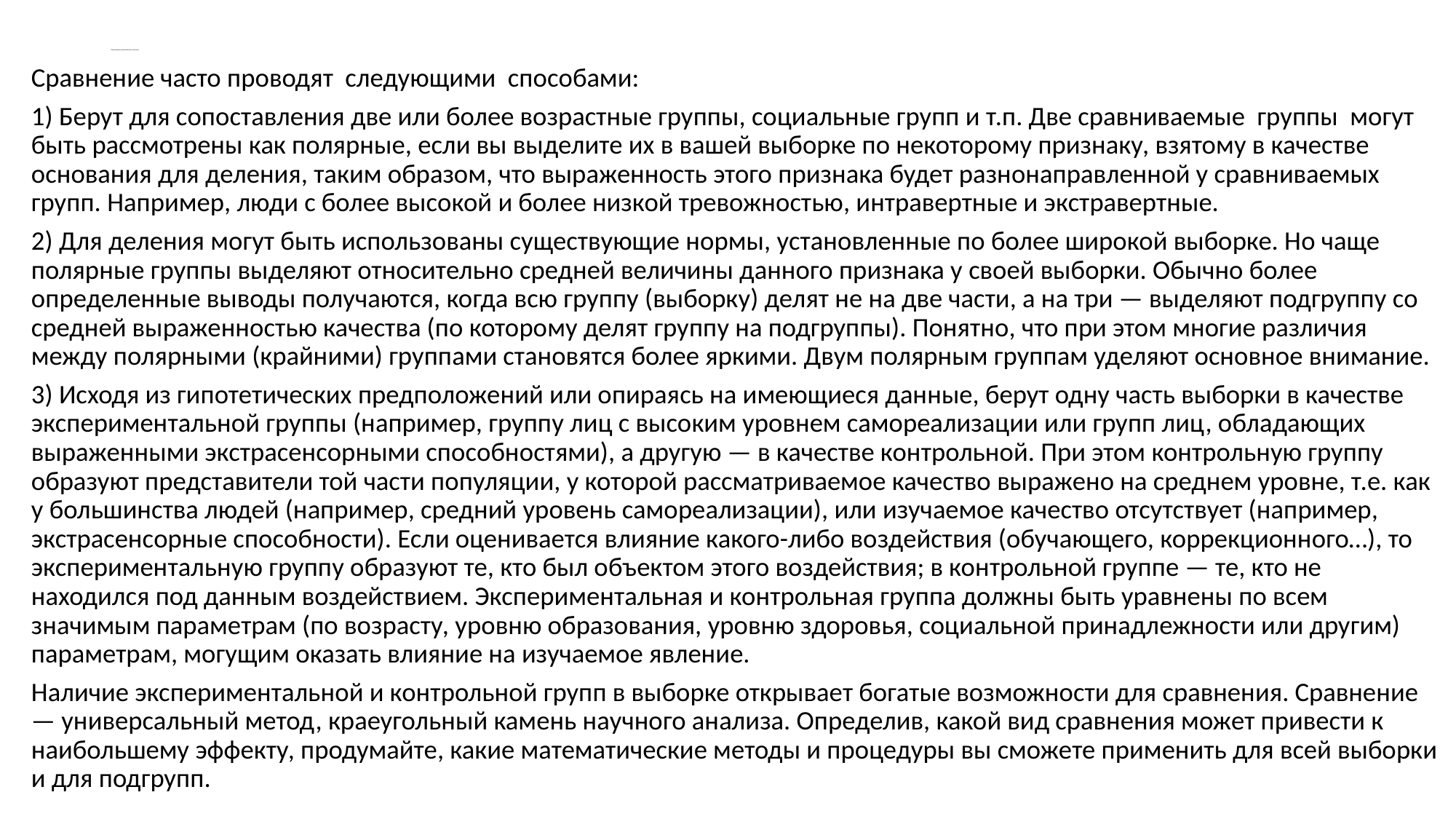

# Планирование сравнительного анализа
Сравнение часто проводят  следующими  способами:
1) Берут для сопоставления две или более возрастные группы, социальные групп и т.п. Две сравниваемые  группы  могут быть рассмотрены как полярные, если вы выделите их в вашей выборке по некоторому признаку, взятому в качестве основания для деления, таким образом, что выраженность этого признака будет разнонаправленной у сравниваемых групп. Например, люди с более высокой и более низкой тревожностью, интравертные и экстравертные.
2) Для деления могут быть использованы существующие нормы, установленные по более широкой выборке. Но чаще полярные группы выделяют относительно средней величины данного признака у своей выборки. Обычно более определенные выводы получаются, когда всю группу (выборку) делят не на две части, а на три — выделяют подгруппу со средней выраженностью качества (по которому делят группу на подгруппы). Понятно, что при этом многие различия между полярными (крайними) группами становятся более яркими. Двум полярным группам уделяют основное внимание.
3) Исходя из гипотетических предположений или опираясь на имеющиеся данные, берут одну часть выборки в качестве экспериментальной группы (например, группу лиц с высоким уровнем самореализации или групп лиц, обладающих выраженными экстрасенсорными способностями), а другую — в качестве контрольной. При этом контрольную группу образуют представители той части популяции, у которой рассматриваемое качество выражено на среднем уровне, т.е. как у большинства людей (например, средний уровень самореализации), или изучаемое качество отсутствует (например, экстрасенсорные способности). Если оценивается влияние какого-либо воздействия (обучающего, коррекционного…), то экспериментальную группу образуют те, кто был объектом этого воздействия; в контрольной группе — те, кто не находился под данным воздействием. Экспериментальная и контрольная группа должны быть уравнены по всем значимым параметрам (по возрасту, уровню образования, уровню здоровья, социальной принадлежности или другим) параметрам, могущим оказать влияние на изучаемое явление.
Наличие экспериментальной и контрольной групп в выборке открывает богатые возможности для сравнения. Сравнение — универсальный метод, краеугольный камень научного анализа. Определив, какой вид сравнения может привести к наибольшему эффекту, продумайте, какие математические методы и процедуры вы сможете применить для всей выборки и для подгрупп.